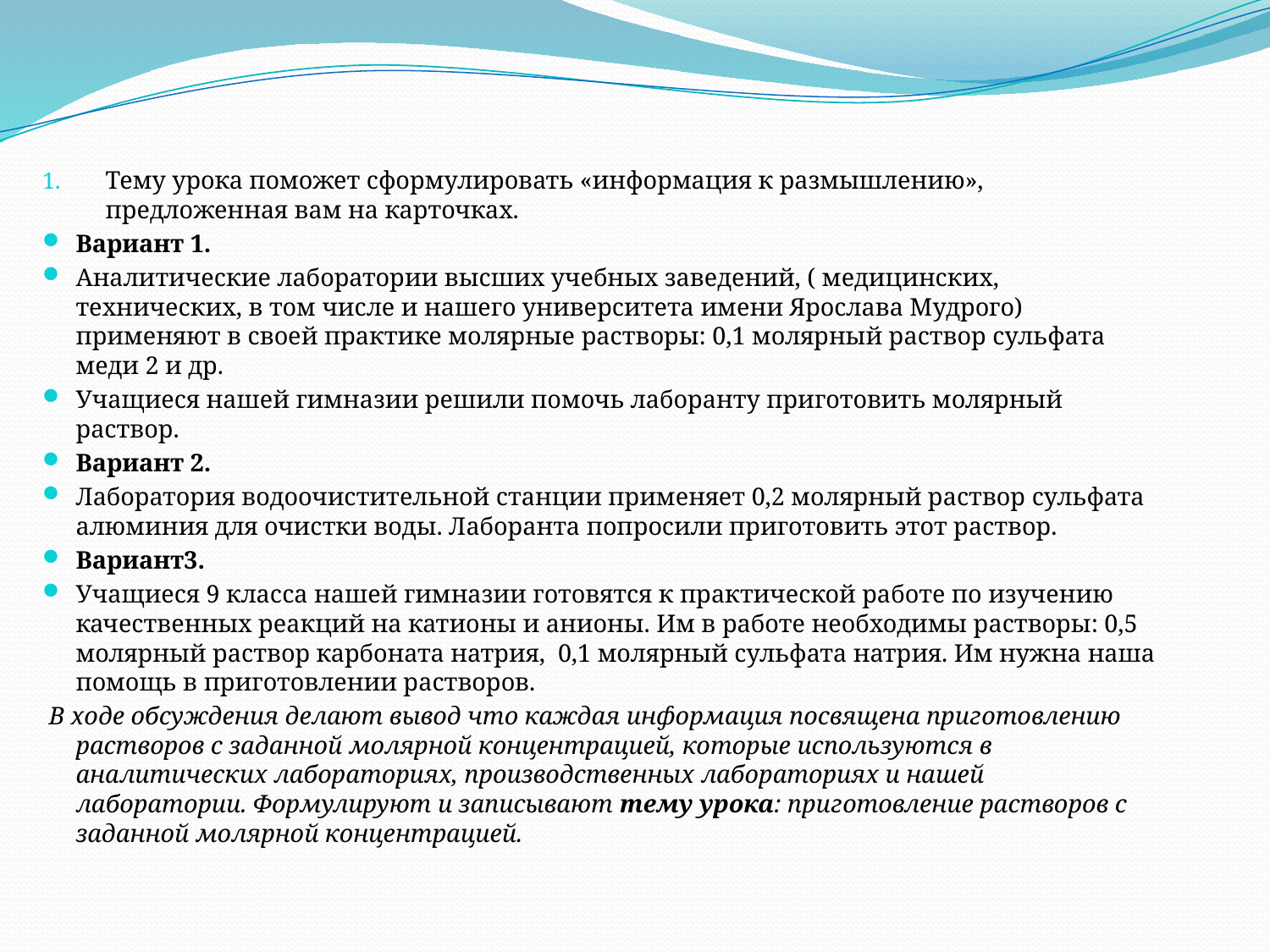

#
Тему урока поможет сформулировать «информация к размышлению», предложенная вам на карточках.
Вариант 1.
Аналитические лаборатории высших учебных заведений, ( медицинских, технических, в том числе и нашего университета имени Ярослава Мудрого) применяют в своей практике молярные растворы: 0,1 молярный раствор сульфата меди 2 и др.
Учащиеся нашей гимназии решили помочь лаборанту приготовить молярный раствор.
Вариант 2.
Лаборатория водоочистительной станции применяет 0,2 молярный раствор сульфата алюминия для очистки воды. Лаборанта попросили приготовить этот раствор.
Вариант3.
Учащиеся 9 класса нашей гимназии готовятся к практической работе по изучению качественных реакций на катионы и анионы. Им в работе необходимы растворы: 0,5 молярный раствор карбоната натрия,  0,1 молярный сульфата натрия. Им нужна наша помощь в приготовлении растворов.
 В ходе обсуждения делают вывод что каждая информация посвящена приготовлению растворов с заданной молярной концентрацией, которые используются в аналитических лабораториях, производственных лабораториях и нашей лаборатории. Формулируют и записывают тему урока: приготовление растворов с заданной молярной концентрацией.